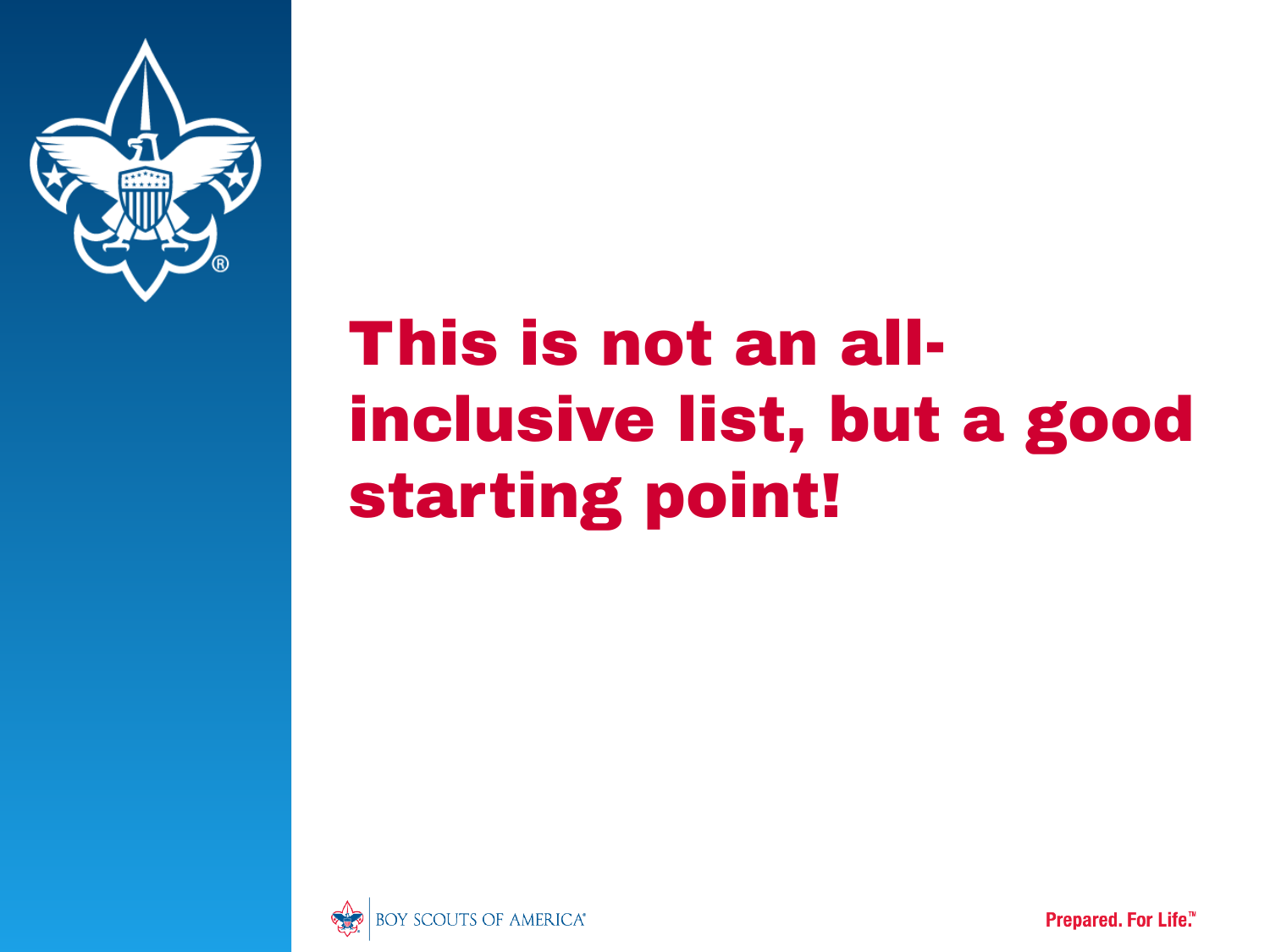

# This is not an all-inclusive list, but a good starting point!